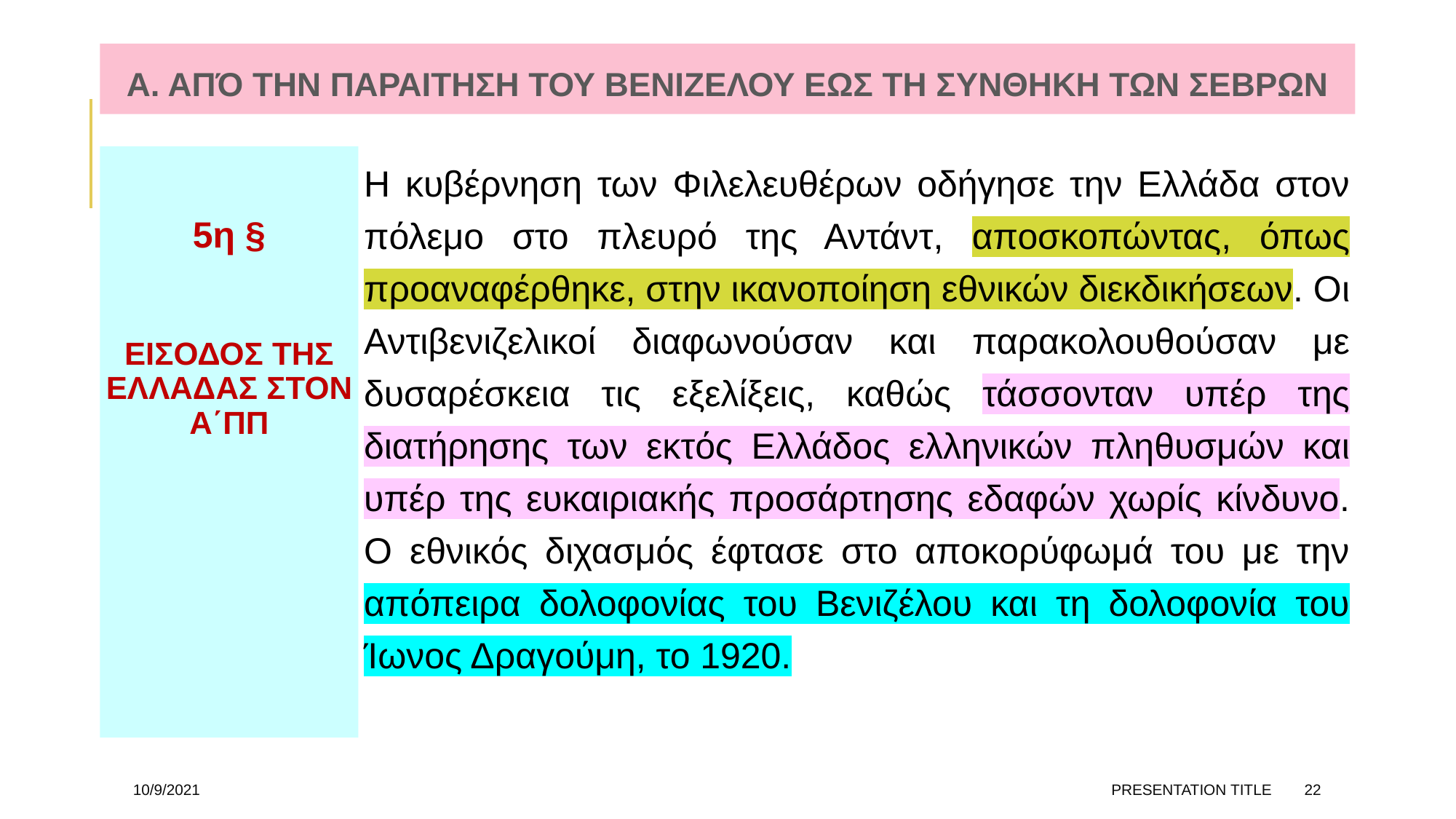

# Α. από την παραιτηση του βενιζελου εως τη συνθηκη των σεβρων

5η §

ΕΙΣΟΔΟΣ ΤΗΣ ΕΛΛΑΔΑΣ ΣΤΟΝ Α΄ΠΠ
Η κυβέρνηση των Φιλελευθέρων οδήγησε την Ελλάδα στον πόλεμο στο πλευρό της Αντάντ, αποσκοπώντας, όπως προαναφέρθηκε, στην ικανοποίηση εθνικών διεκδικήσεων. Οι Αντιβενιζελικοί διαφωνούσαν και παρακολουθούσαν με δυσαρέσκεια τις εξελίξεις, καθώς τάσσονταν υπέρ της διατήρησης των εκτός Ελλάδος ελληνικών πληθυσμών και υπέρ της ευκαιριακής προσάρτησης εδαφών χωρίς κίνδυνο. Ο εθνικός διχασμός έφτασε στο αποκορύφωμά του με την απόπειρα δολοφονίας του Βενιζέλου και τη δολοφονία του Ίωνος Δραγούμη, το 1920.
10/9/2021
PRESENTATION TITLE
22